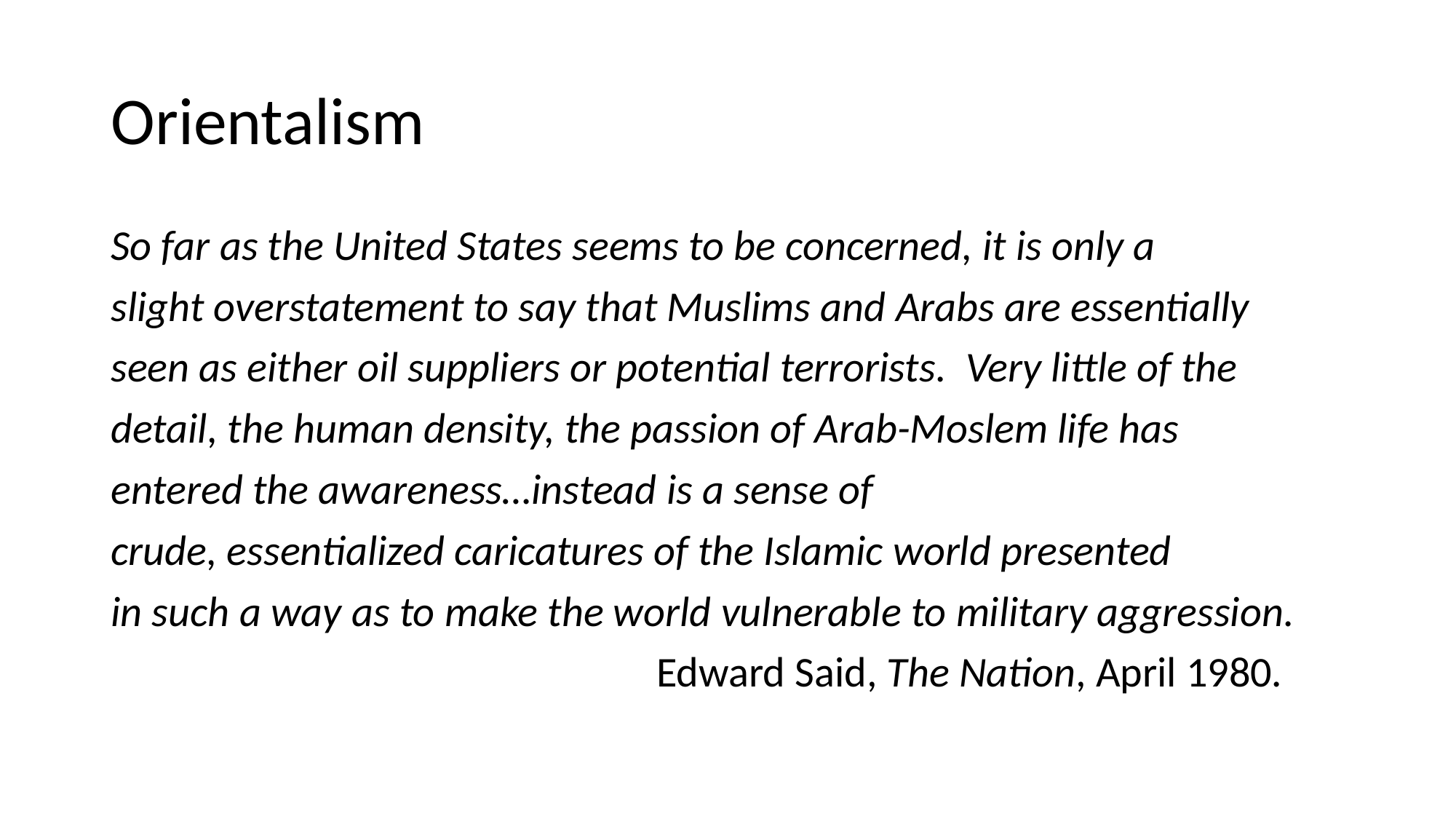

# Orientalism
So far as the United States seems to be concerned, it is only a
slight overstatement to say that Muslims and Arabs are essentially
seen as either oil suppliers or potential terrorists.  Very little of the
detail, the human density, the passion of Arab-Moslem life has
entered the awareness…instead is a sense of
crude, essentialized caricatures of the Islamic world presented
in such a way as to make the world vulnerable to military aggression.
					Edward Said, The Nation, April 1980.